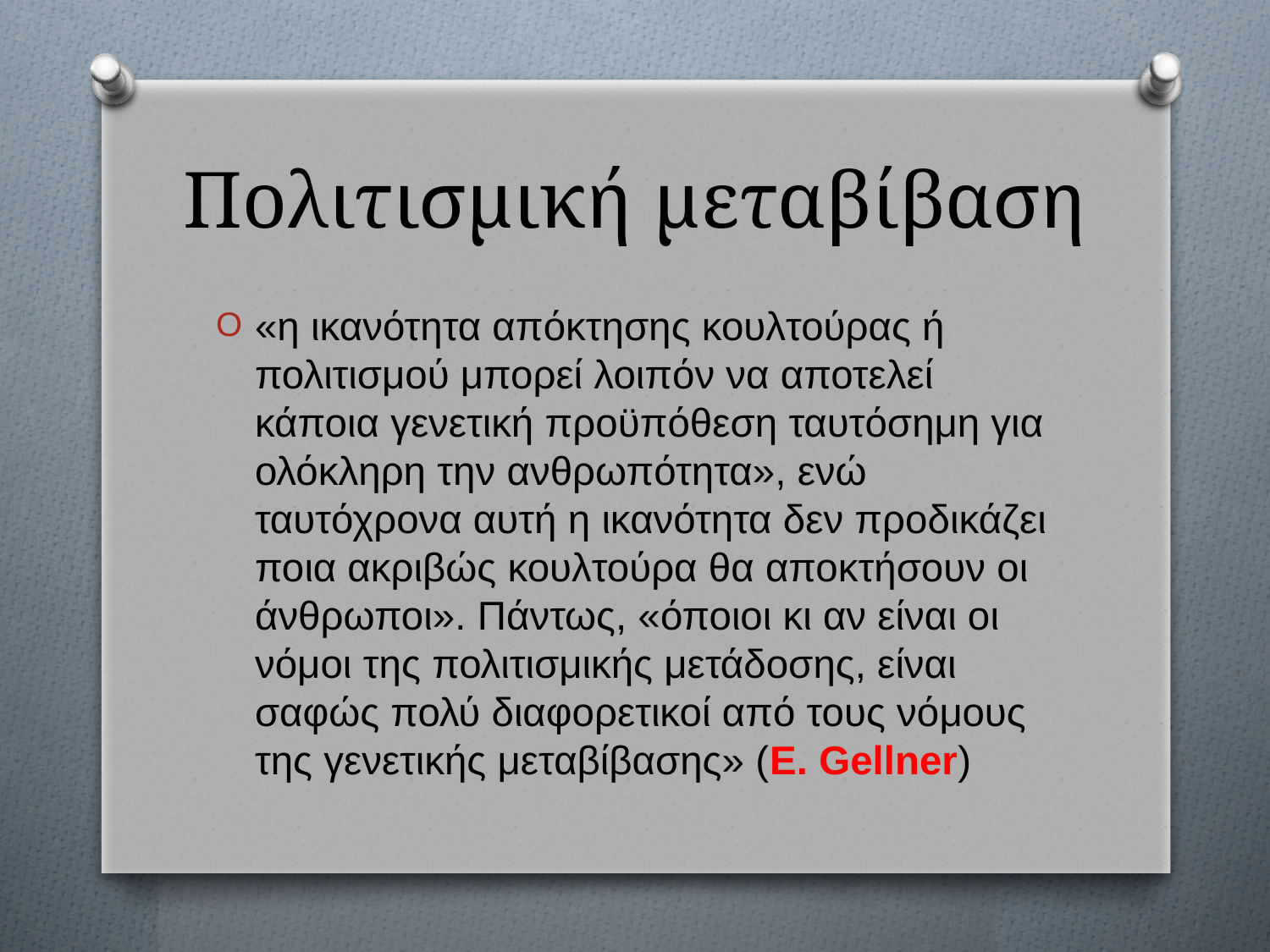

# Πολιτισμική μεταβίβαση
«η ικανότητα απόκτησης κουλτούρας ή πολιτισμού μπορεί λοιπόν να αποτελεί κάποια γενετική προϋπόθεση ταυτόσημη για ολόκληρη την ανθρωπότητα», ενώ ταυτόχρονα αυτή η ικανότητα δεν προδικάζει ποια ακριβώς κουλτούρα θα αποκτήσουν οι άνθρωποι». Πάντως, «όποιοι κι αν είναι οι νόμοι της πολιτισμικής μετάδοσης, είναι σαφώς πολύ διαφορετικοί από τους νόμους της γενετικής μεταβίβασης» (Ε. Gellner)